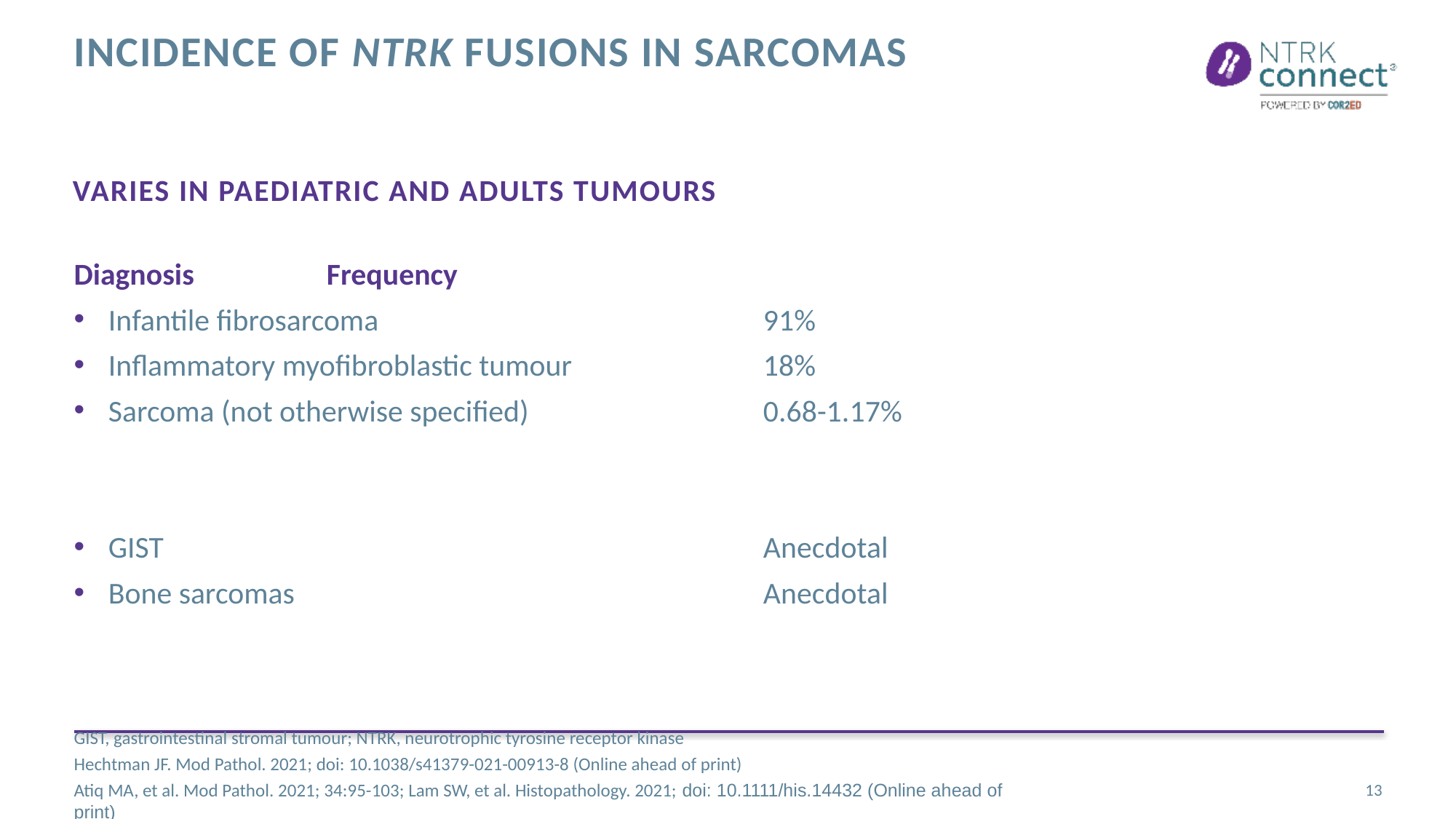

# Incidence of NTRK fusions in sarcomas
Varies in paediatric and adults tumours
Diagnosis		Frequency
Infantile fibrosarcoma 		91%
Inflammatory myofibroblastic tumour 		18%
Sarcoma (not otherwise specified)		0.68-1.17%

GIST		Anecdotal
Bone sarcomas		Anecdotal

GIST, gastrointestinal stromal tumour; NTRK, neurotrophic tyrosine receptor kinase
Hechtman JF. Mod Pathol. 2021; doi: 10.1038/s41379-021-00913-8 (Online ahead of print)
Atiq MA, et al. Mod Pathol. 2021; 34:95-103; Lam SW, et al. Histopathology. 2021; doi: 10.1111/his.14432 (Online ahead of print)
13